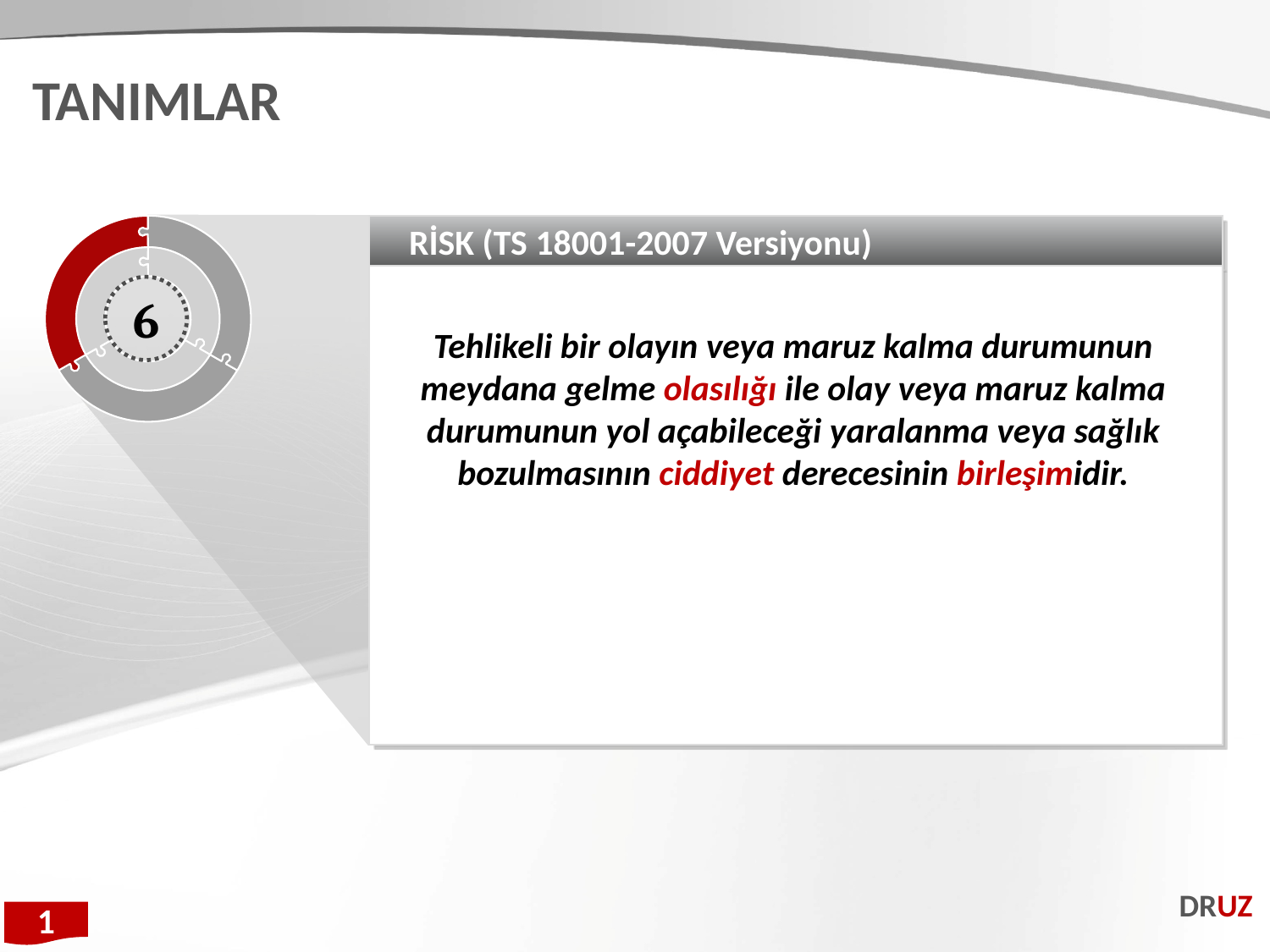

TANIMLAR

RİSK (TS 18001-2007 Versiyonu)

Tehlikeli bir olayın veya maruz kalma durumunun meydana gelme olasılığı ile olay veya maruz kalma durumunun yol açabileceği yaralanma veya sağlık bozulmasının ciddiyet derecesinin birleşimidir.
6
DRUZ

1